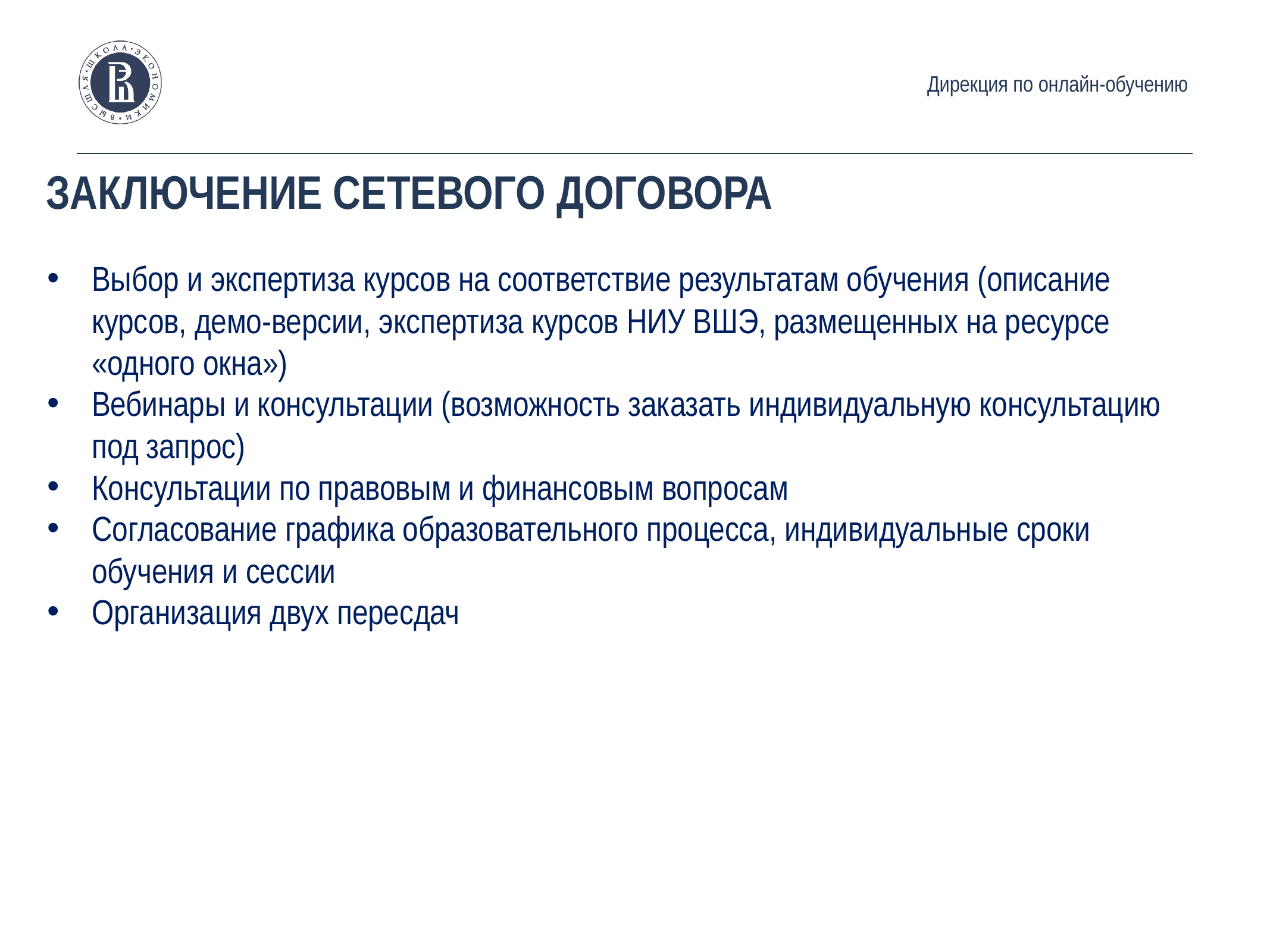

Дирекция по онлайн-обучению
# ЗАКЛЮЧЕНИЕ СЕТЕВОГО ДОГОВОРА
Выбор и экспертиза курсов на соответствие результатам обучения (описание курсов, демо-версии, экспертиза курсов НИУ ВШЭ, размещенных на ресурсе «одного окна»)
Вебинары и консультации (возможность заказать индивидуальную консультацию под запрос)
Консультации по правовым и финансовым вопросам
Согласование графика образовательного процесса, индивидуальные сроки обучения и сессии
Организация двух пересдач